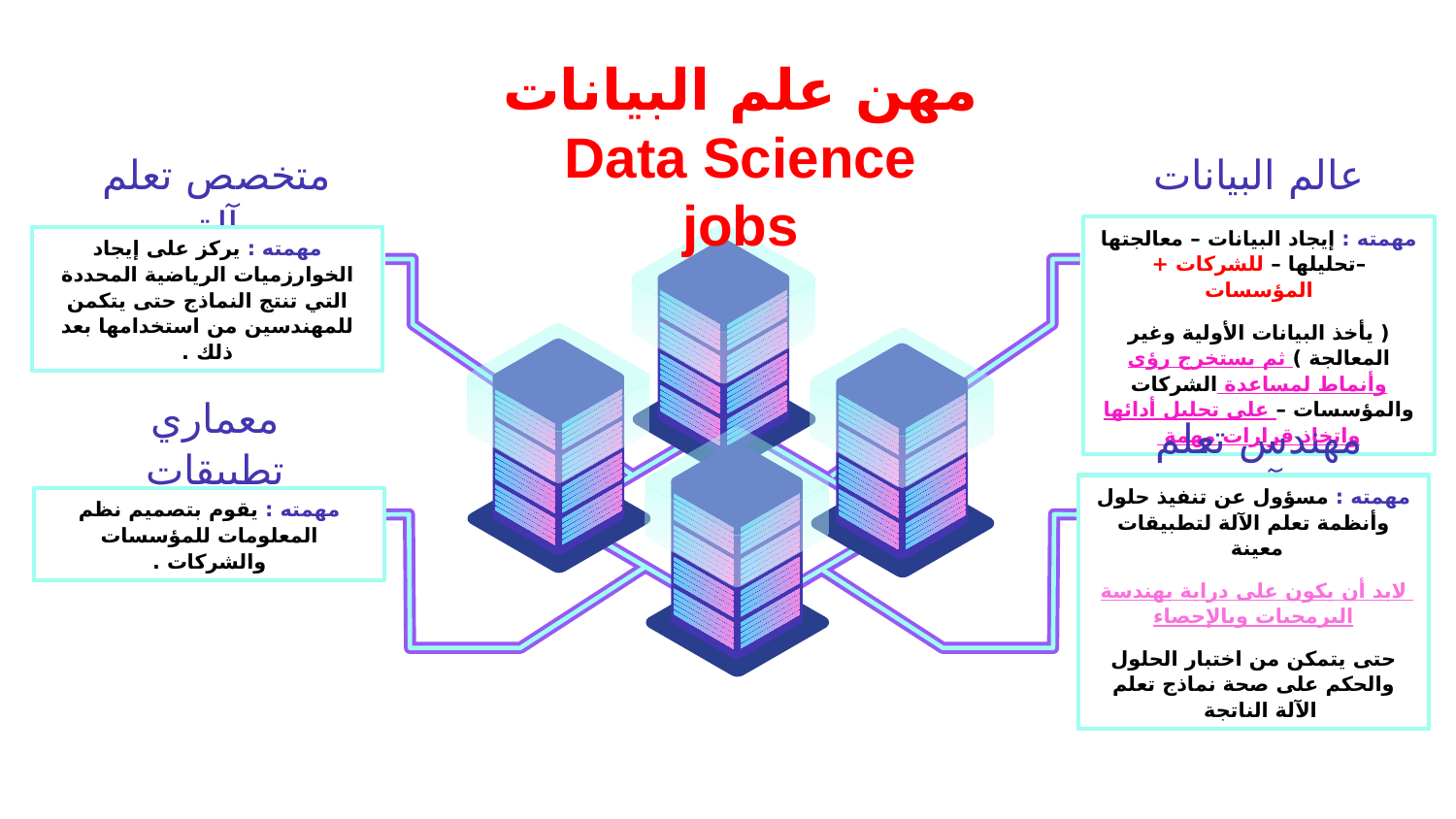

مهن علم البيانات
Data Science jobs
متخصص تعلم آلة
عالم البيانات
مهمته : إيجاد البيانات – معالجتها –تحليلها – للشركات + المؤسسات
( يأخذ البيانات الأولية وغير المعالجة ) ثم يستخرج رؤى وأنماط لمساعدة الشركات والمؤسسات – على تحليل أدائها واتخاذ قرارات مهمة

مهمته : يركز على إيجاد الخوارزميات الرياضية المحددة التي تنتج النماذج حتى يتكمن للمهندسين من استخدامها بعد ذلك .

معماري تطبيقات
مهندس تعلم آلة

مهمته : مسؤول عن تنفيذ حلول وأنظمة تعلم الآلة لتطبيقات معينة
لابد أن يكون على دراية بهندسة البرمجيات وبالإحصاء
حتى يتمكن من اختبار الحلول والحكم على صحة نماذج تعلم الآلة الناتجة
مهمته : يقوم بتصميم نظم المعلومات للمؤسسات والشركات .